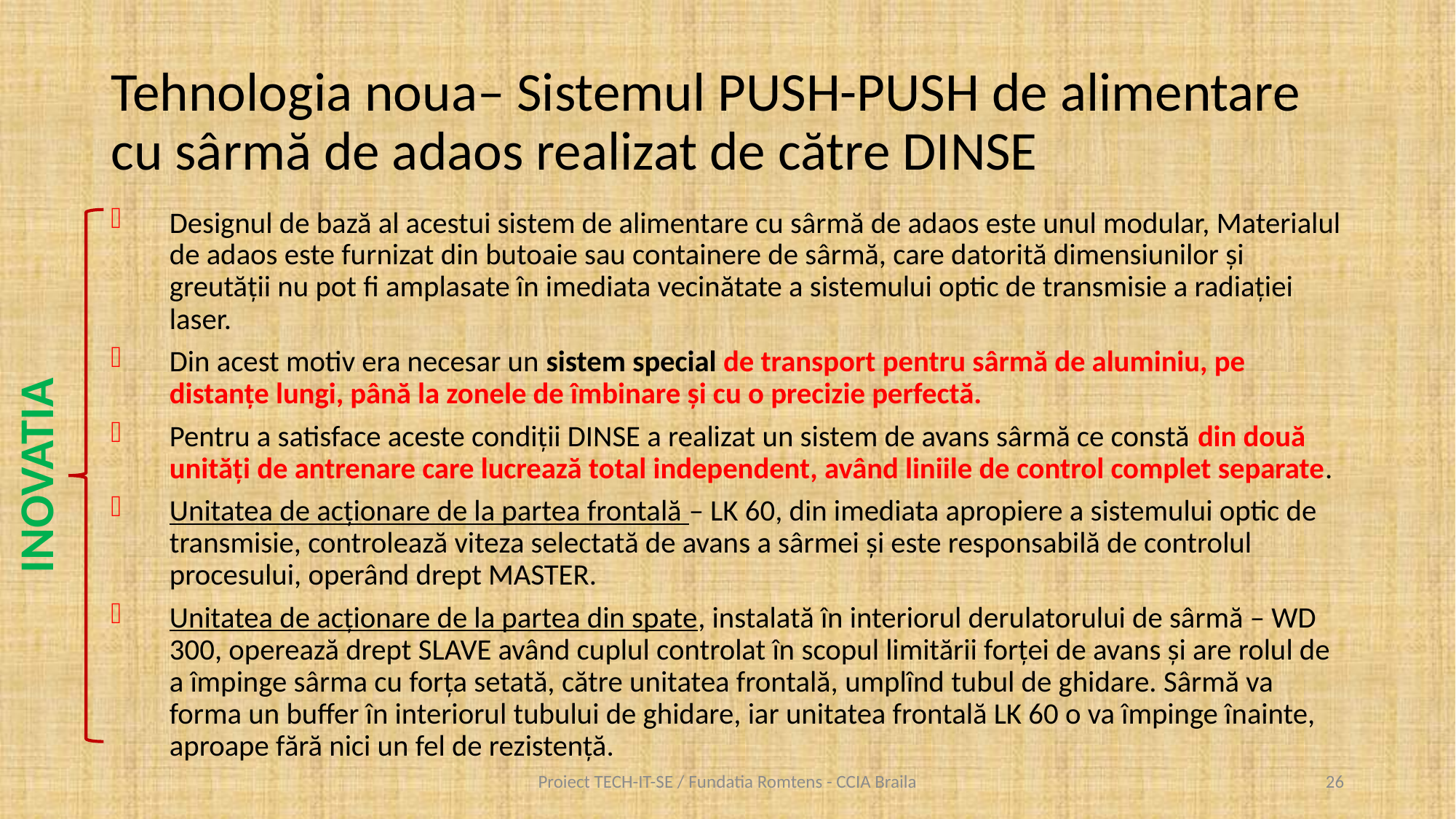

# Tehnologia noua– Sistemul PUSH-PUSH de alimentare cu sârmă de adaos realizat de către DINSE
Designul de bază al acestui sistem de alimentare cu sârmă de adaos este unul modular, Materialul de adaos este furnizat din butoaie sau containere de sârmă, care datorită dimensiunilor și greutății nu pot fi amplasate în imediata vecinătate a sistemului optic de transmisie a radiației laser.
Din acest motiv era necesar un sistem special de transport pentru sârmă de aluminiu, pe distanțe lungi, până la zonele de îmbinare și cu o precizie perfectă.
Pentru a satisface aceste condiții DINSE a realizat un sistem de avans sârmă ce constă din două unități de antrenare care lucrează total independent, având liniile de control complet separate.
Unitatea de acționare de la partea frontală – LK 60, din imediata apropiere a sistemului optic de transmisie, controlează viteza selectată de avans a sârmei și este responsabilă de controlul procesului, operând drept MASTER.
Unitatea de acționare de la partea din spate, instalată în interiorul derulatorului de sârmă – WD 300, operează drept SLAVE având cuplul controlat în scopul limitării forței de avans și are rolul de a împinge sârma cu forța setată, către unitatea frontală, umplînd tubul de ghidare. Sârmă va forma un buffer în interiorul tubului de ghidare, iar unitatea frontală LK 60 o va împinge înainte, aproape fără nici un fel de rezistență.

INOVATIA
Proiect TECH-IT-SE / Fundatia Romtens - CCIA Braila
26